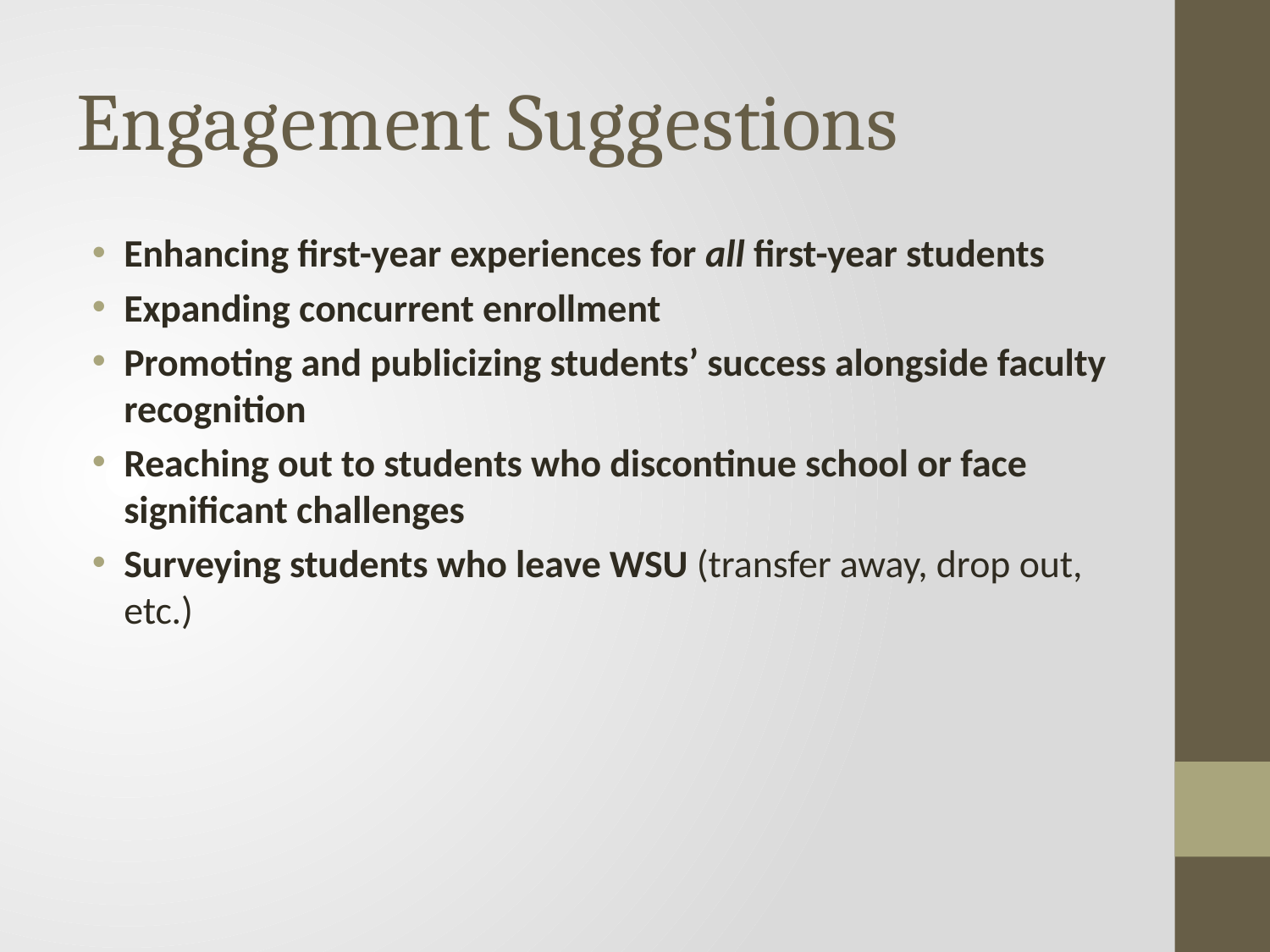

# Engagement Suggestions
Enhancing first-year experiences for all first-year students
Expanding concurrent enrollment
Promoting and publicizing students’ success alongside faculty recognition
Reaching out to students who discontinue school or face significant challenges
Surveying students who leave WSU (transfer away, drop out, etc.)